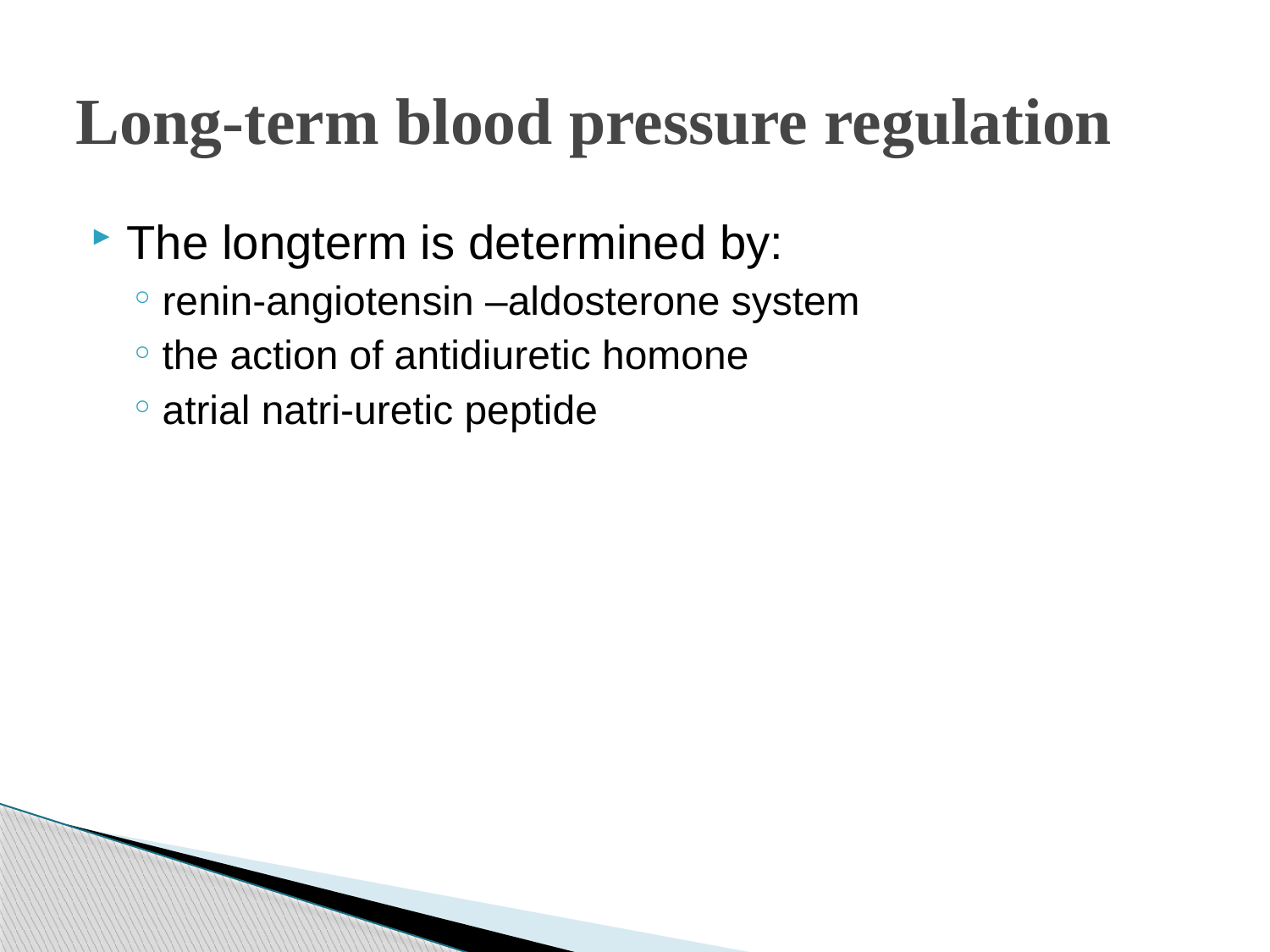

# Long-term blood pressure regulation
The longterm is determined by:
renin-angiotensin –aldosterone system
the action of antidiuretic homone
atrial natri-uretic peptide